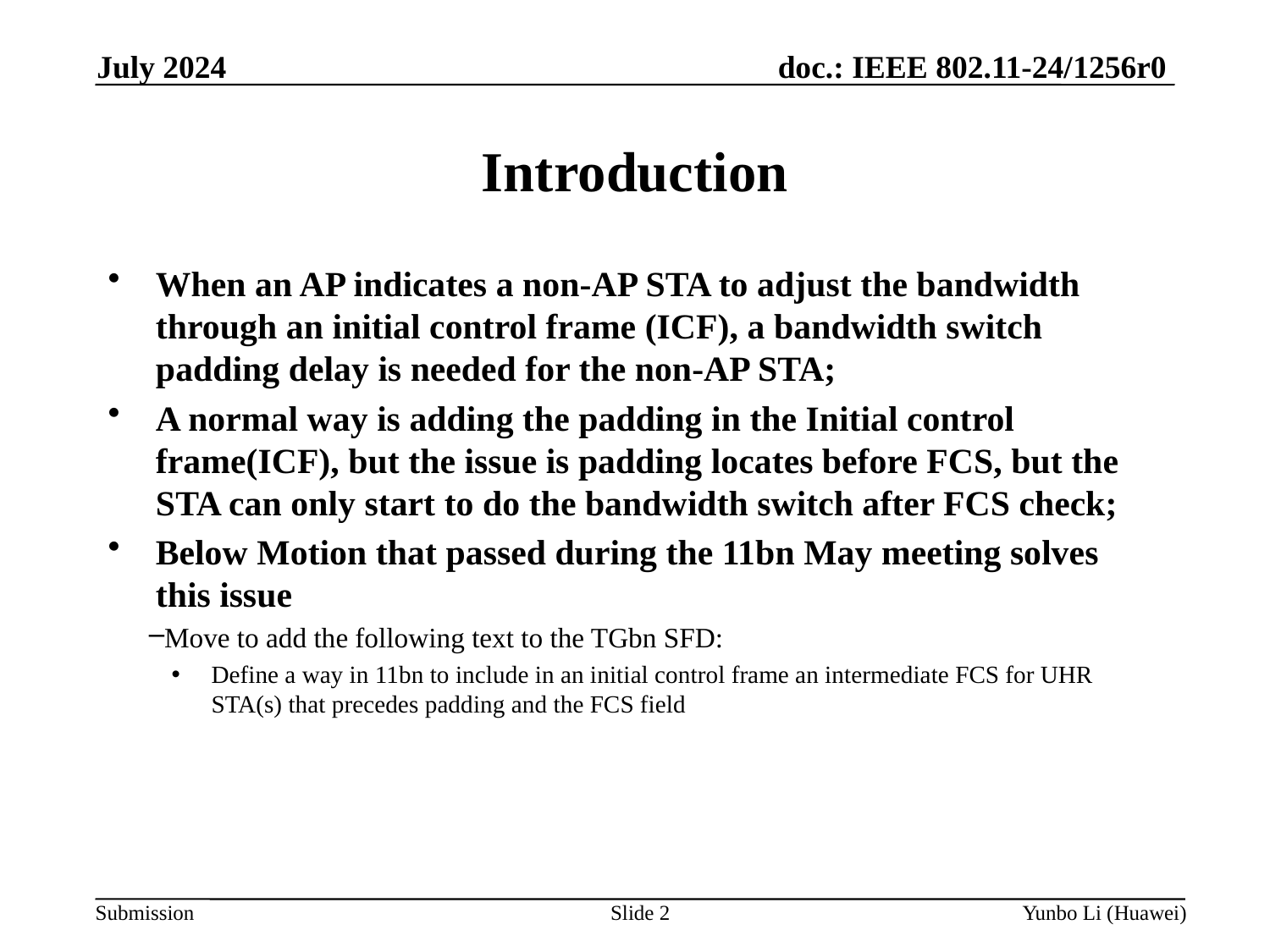

July 2024
Introduction
When an AP indicates a non-AP STA to adjust the bandwidth through an initial control frame (ICF), a bandwidth switch padding delay is needed for the non-AP STA;
A normal way is adding the padding in the Initial control frame(ICF), but the issue is padding locates before FCS, but the STA can only start to do the bandwidth switch after FCS check;
Below Motion that passed during the 11bn May meeting solves this issue
Move to add the following text to the TGbn SFD:
Define a way in 11bn to include in an initial control frame an intermediate FCS for UHR STA(s) that precedes padding and the FCS field

Slide 2
Yunbo Li (Huawei)